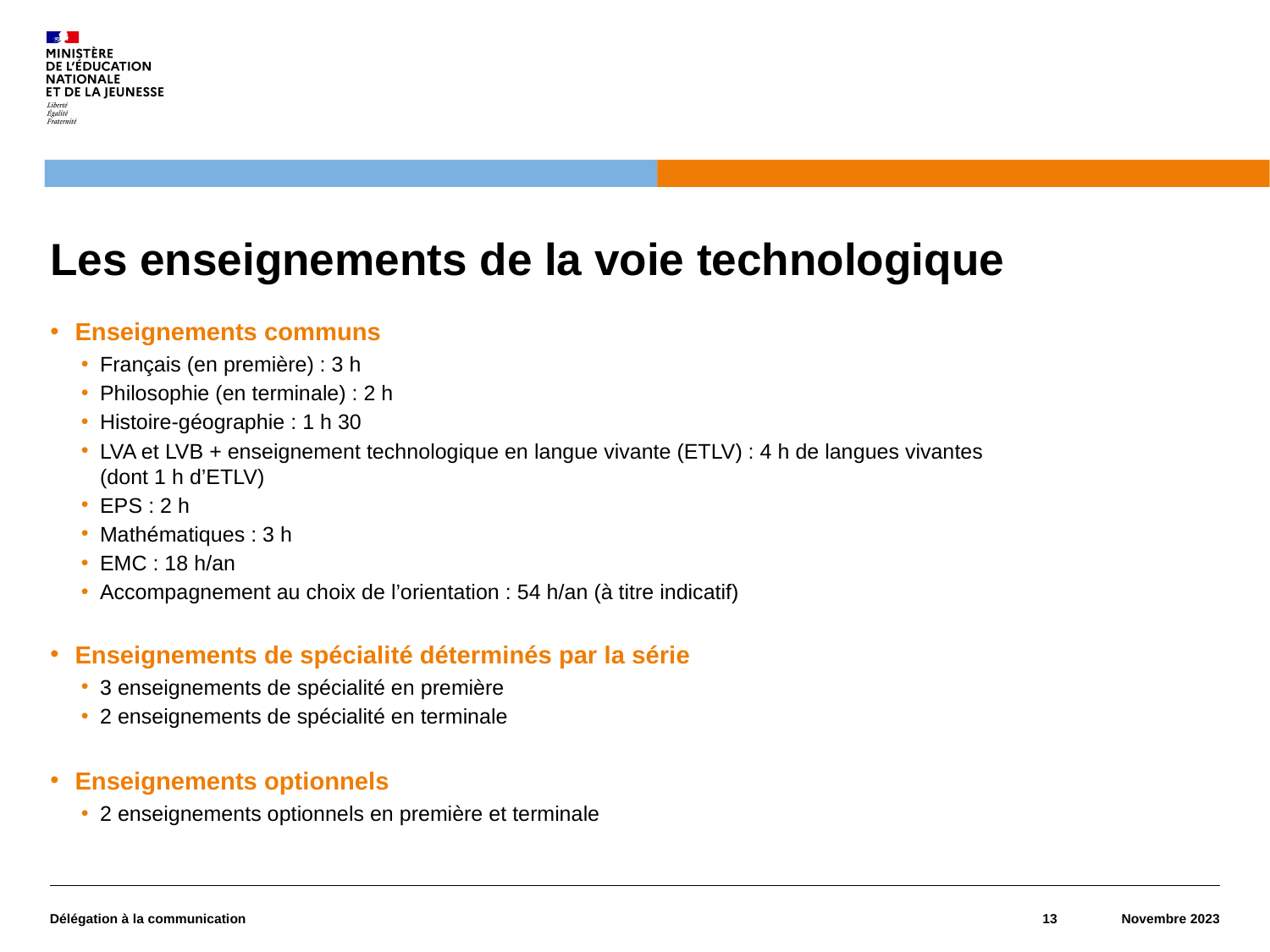

# Les enseignements de la voie technologique
Enseignements communs
Français (en première) : 3 h
Philosophie (en terminale) : 2 h
Histoire-géographie : 1 h 30
LVA et LVB + enseignement technologique en langue vivante (ETLV) : 4 h de langues vivantes
(dont 1 h d’ETLV)
EPS : 2 h
Mathématiques : 3 h
EMC : 18 h/an
Accompagnement au choix de l’orientation : 54 h/an (à titre indicatif)
Enseignements de spécialité déterminés par la série
3 enseignements de spécialité en première
2 enseignements de spécialité en terminale
Enseignements optionnels
2 enseignements optionnels en première et terminale

Délégation à la communication
13
Novembre 2023